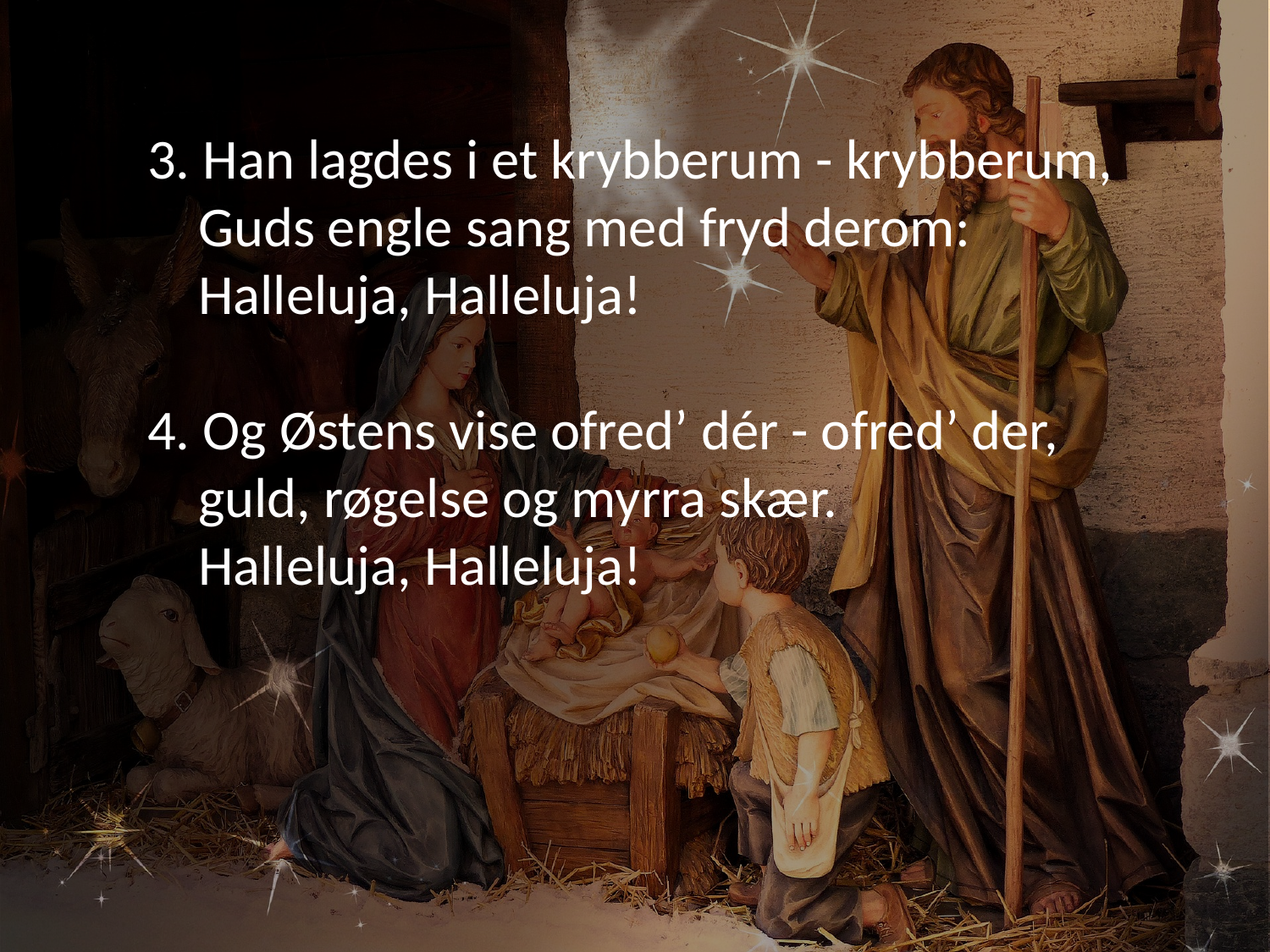

3. Han lagdes i et krybberum - krybberum,
    Guds engle sang med fryd derom:
    Halleluja, Halleluja!

4. Og Østens vise ofred’ dér - ofred’ der,
    guld, røgelse og myrra skær.
    Halleluja, Halleluja!